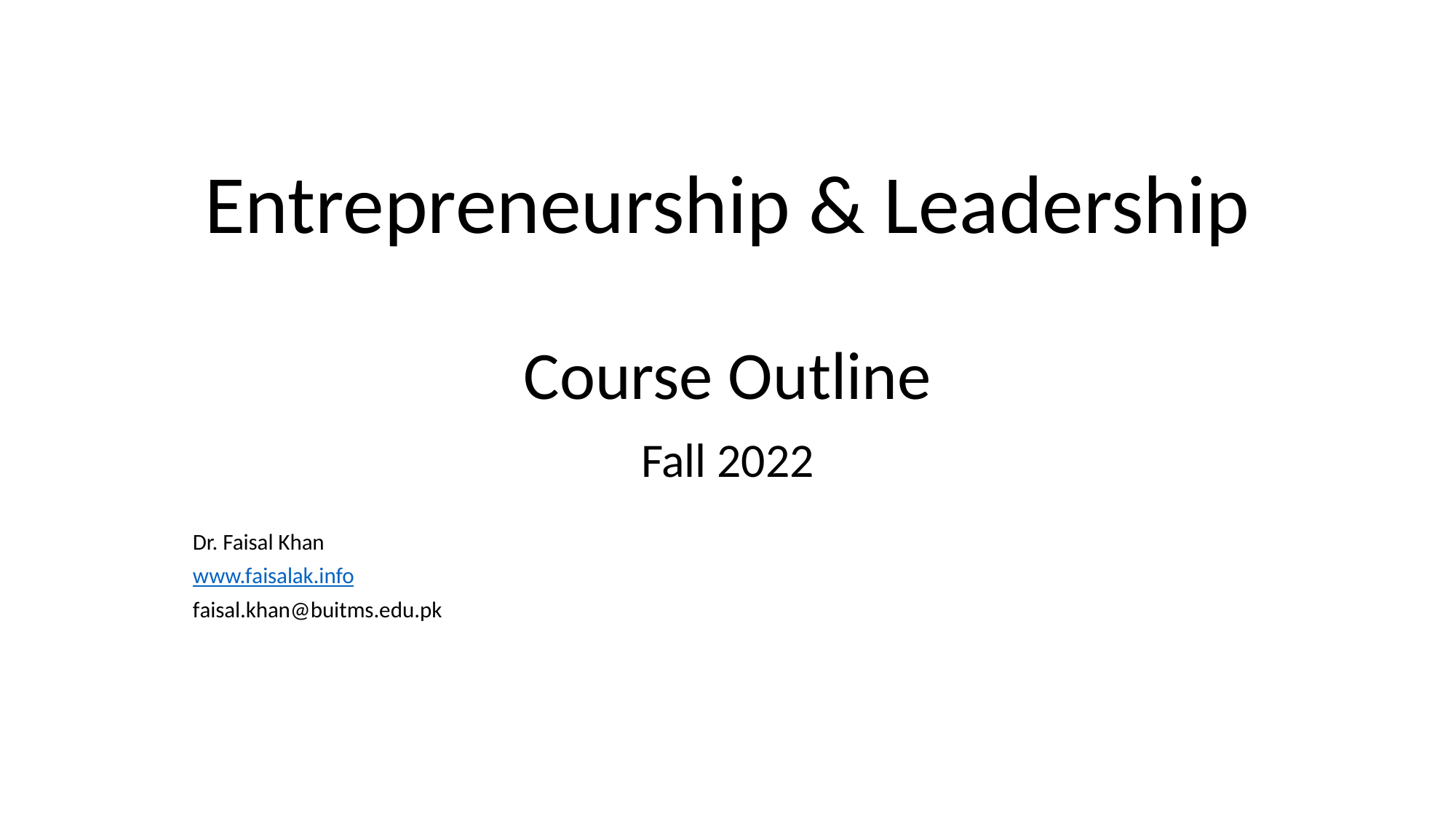

# Entrepreneurship & Leadership Course Outline
Fall 2022

Dr. Faisal Khan
www.faisalak.info
faisal.khan@buitms.edu.pk